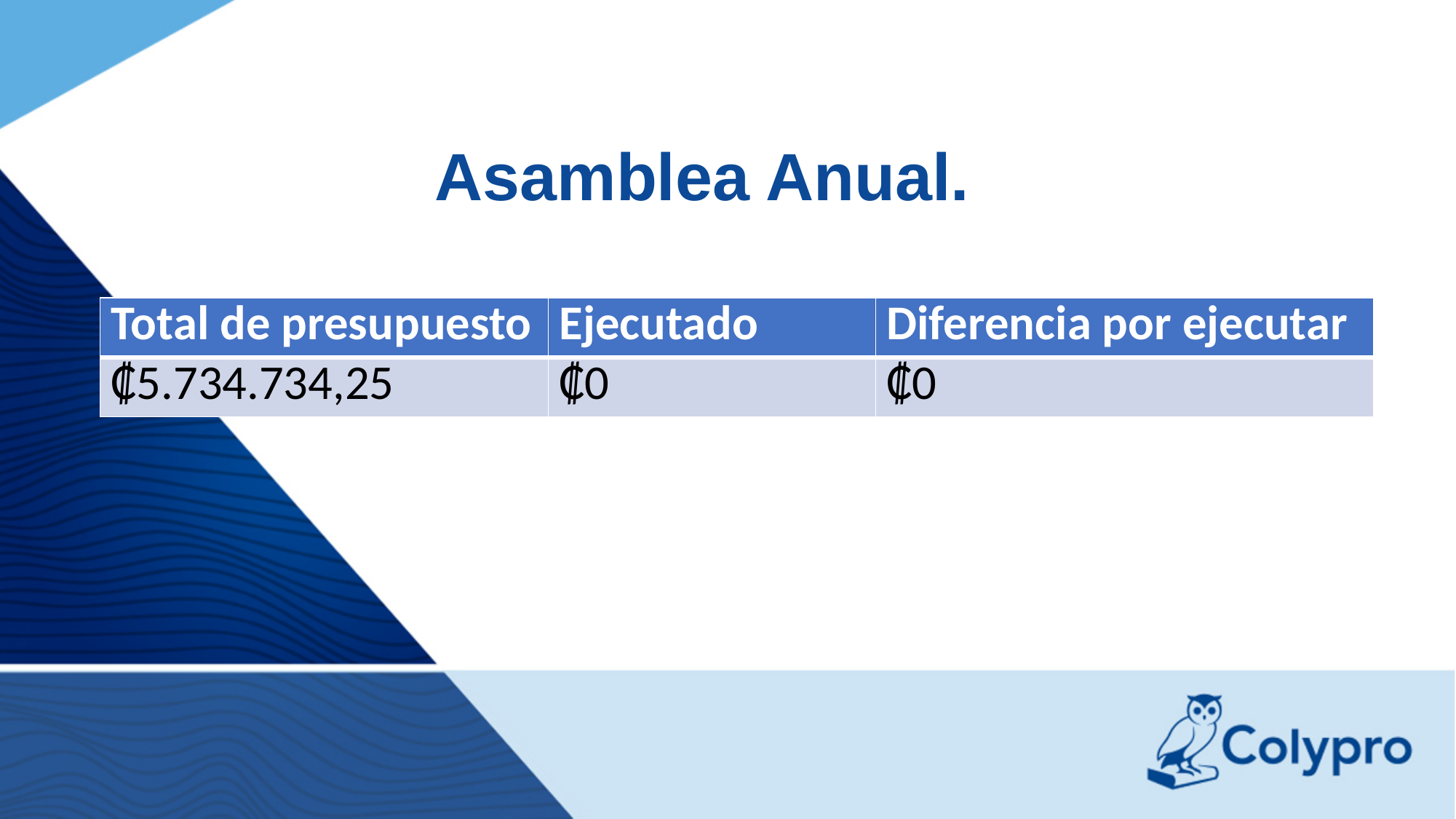

Asamblea Anual.
| Total de presupuesto | Ejecutado | Diferencia por ejecutar |
| --- | --- | --- |
| ₡5.734.734,25 | ₡0 | ₡0 |